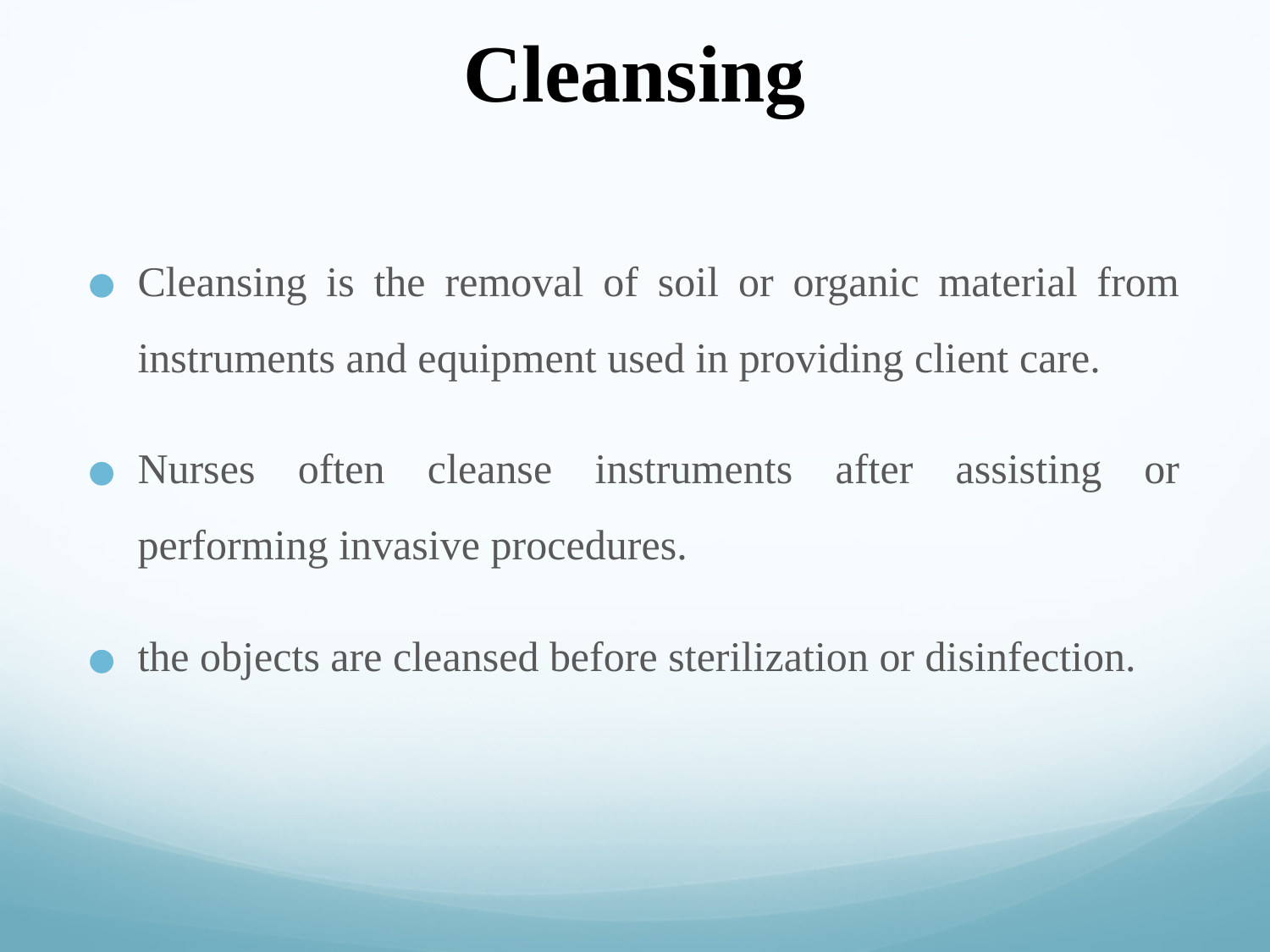

# Cleansing
Cleansing is the removal of soil or organic material from instruments and equipment used in providing client care.
Nurses often cleanse instruments after assisting or performing invasive procedures.
the objects are cleansed before sterilization or disinfection.